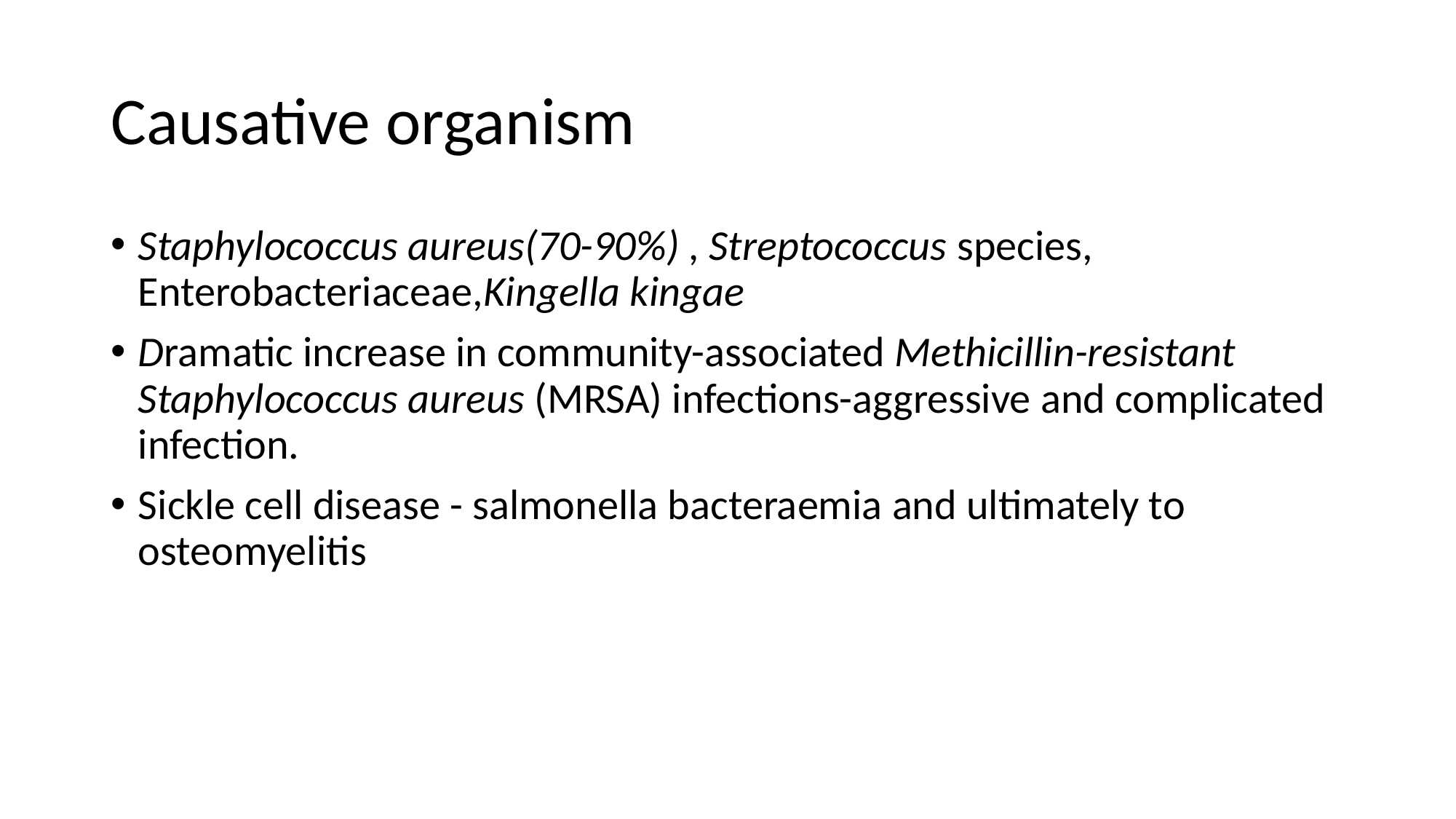

# Causative organism
Staphylococcus aureus(70-90%) , Streptococcus species, Enterobacteriaceae,Kingella kingae
Dramatic increase in community-associated Methicillin-resistant Staphylococcus aureus (MRSA) infections-aggressive and complicated infection.
Sickle cell disease - salmonella bacteraemia and ultimately to osteomyelitis